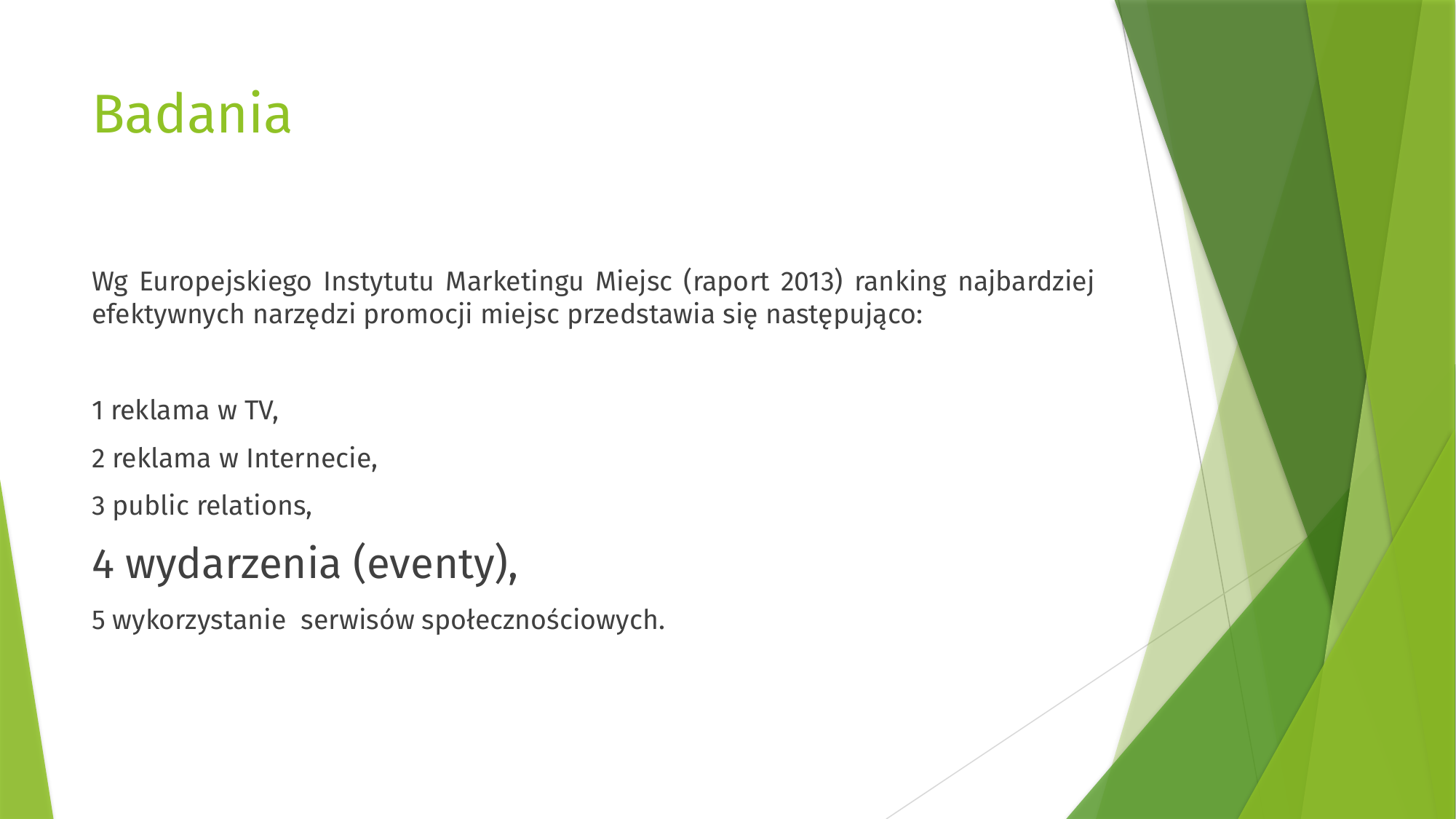

# Badania
Wg Europejskiego Instytutu Marketingu Miejsc (raport 2013) ranking najbardziej efektywnych narzędzi promocji miejsc przedstawia się następująco:

1 reklama w TV,
2 reklama w Internecie,
3 public relations,
4 wydarzenia (eventy),
5 wykorzystanie  serwisów społecznościowych.